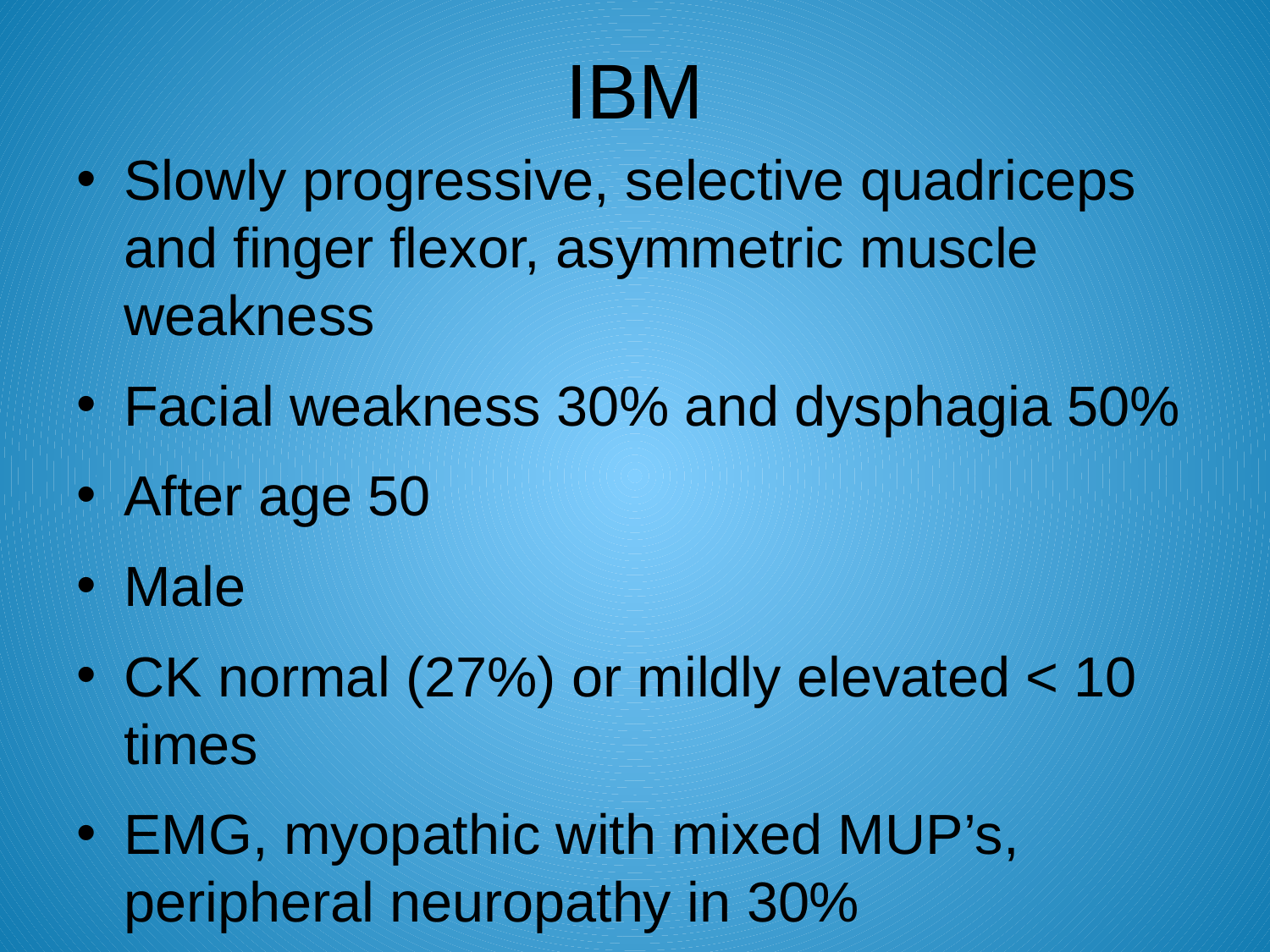

# IBM
Slowly progressive, selective quadriceps and finger flexor, asymmetric muscle weakness
Facial weakness 30% and dysphagia 50%
After age 50
Male
CK normal (27%) or mildly elevated < 10 times
EMG, myopathic with mixed MUP’s, peripheral neuropathy in 30%